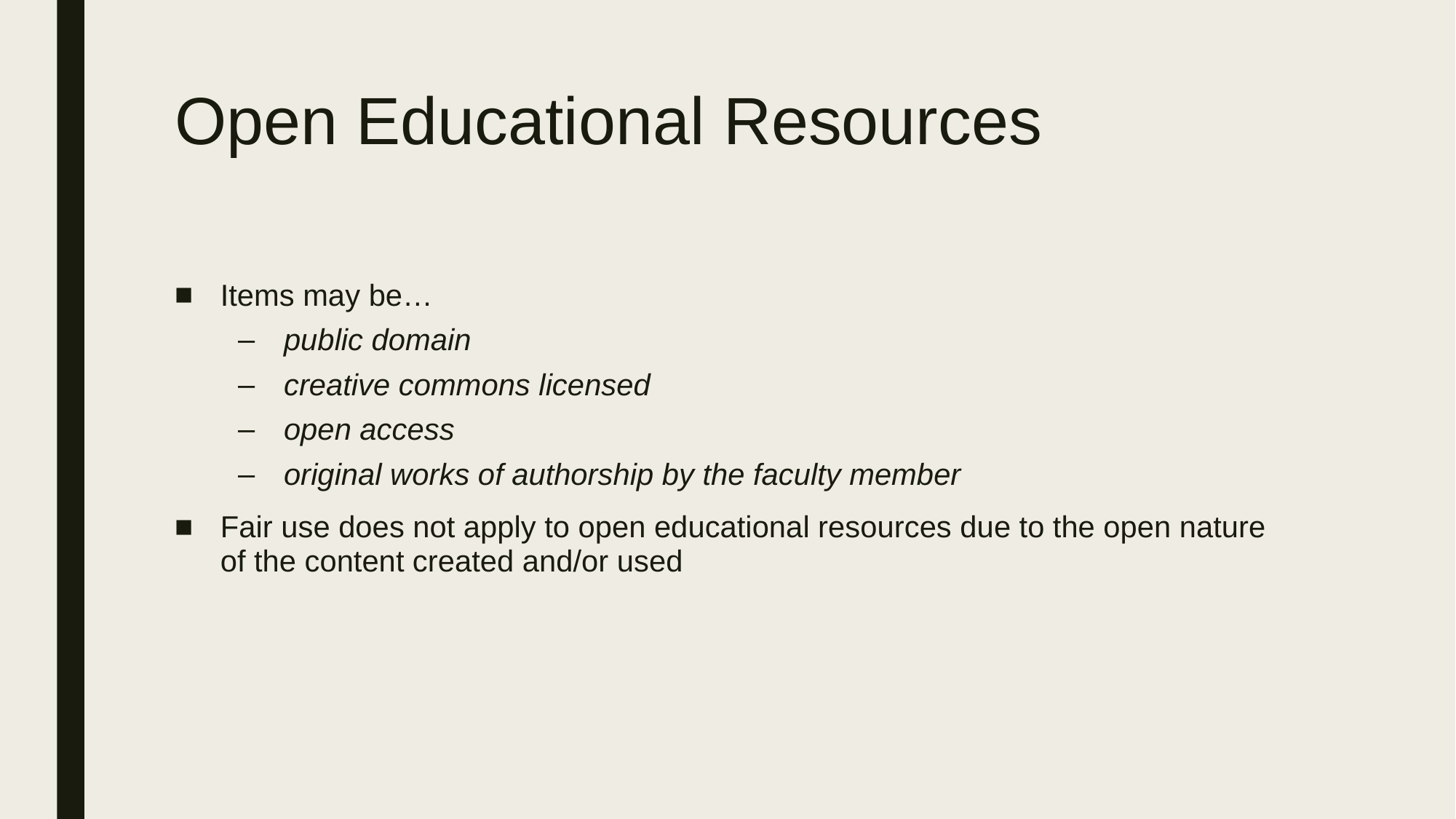

# Open Educational Resources
Items may be…
public domain
creative commons licensed
open access
original works of authorship by the faculty member
Fair use does not apply to open educational resources due to the open nature of the content created and/or used